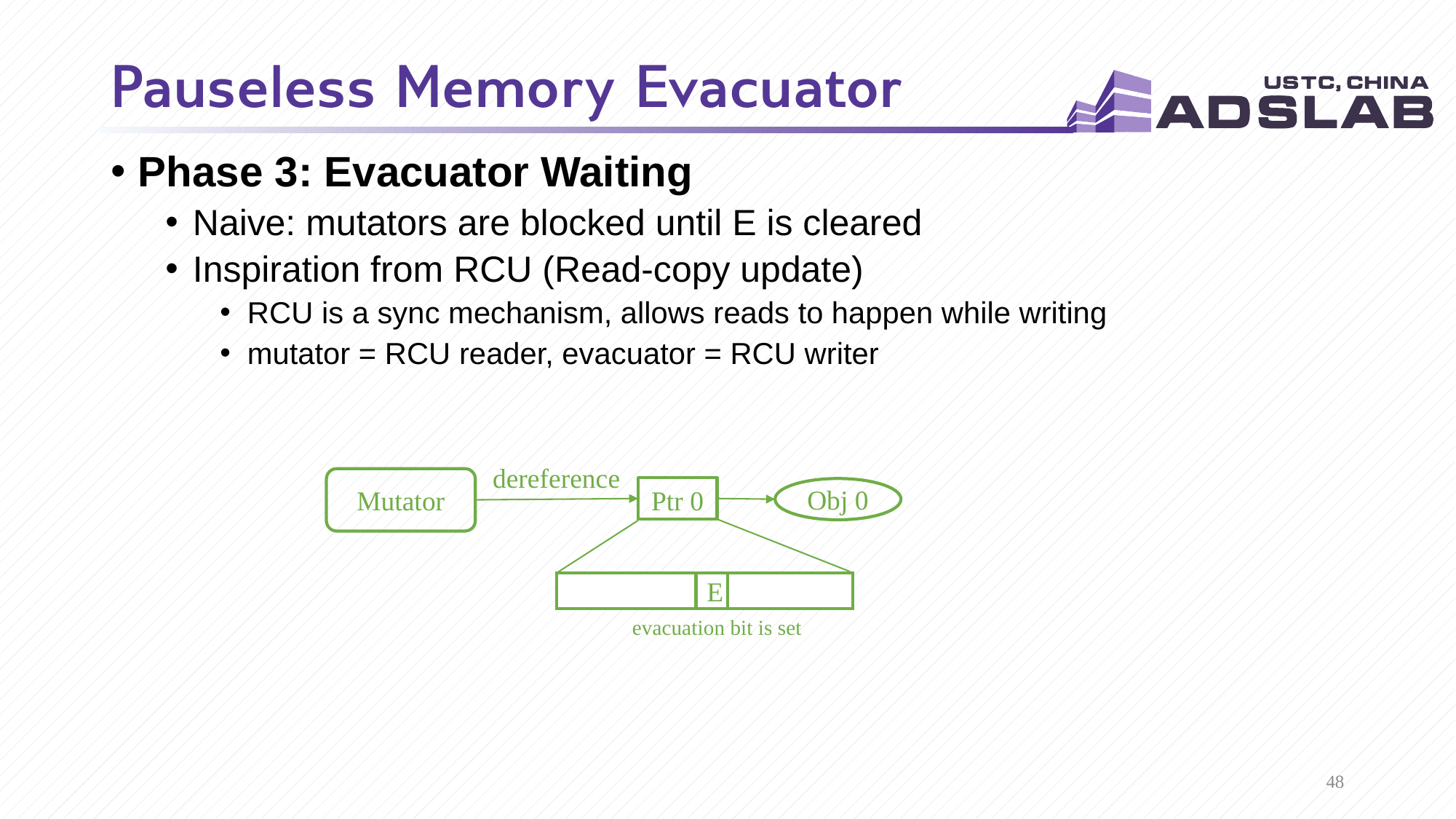

# Pauseless Memory Evacuator
Phase 3: Evacuator Waiting
Naive: mutators are blocked until E is cleared
Inspiration from RCU (Read-copy update)
RCU is a sync mechanism, allows reads to happen while writing
mutator = RCU reader, evacuator = RCU writer
dereference
Mutator
Ptr 0
Obj 0
E

evacuation bit is set